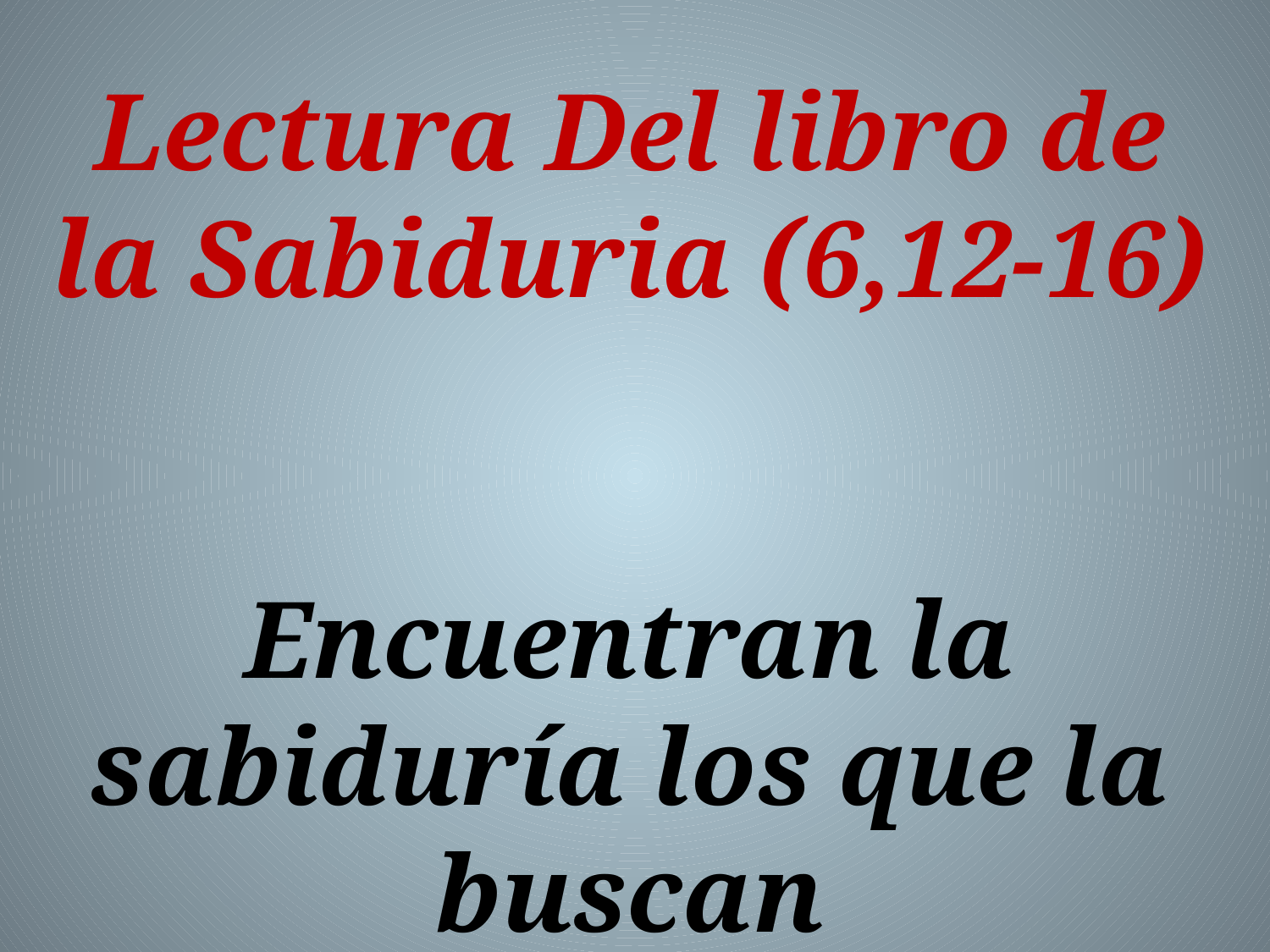

Lectura Del libro de la Sabiduria (6,12-16)
Encuentran la sabiduría los que la buscan